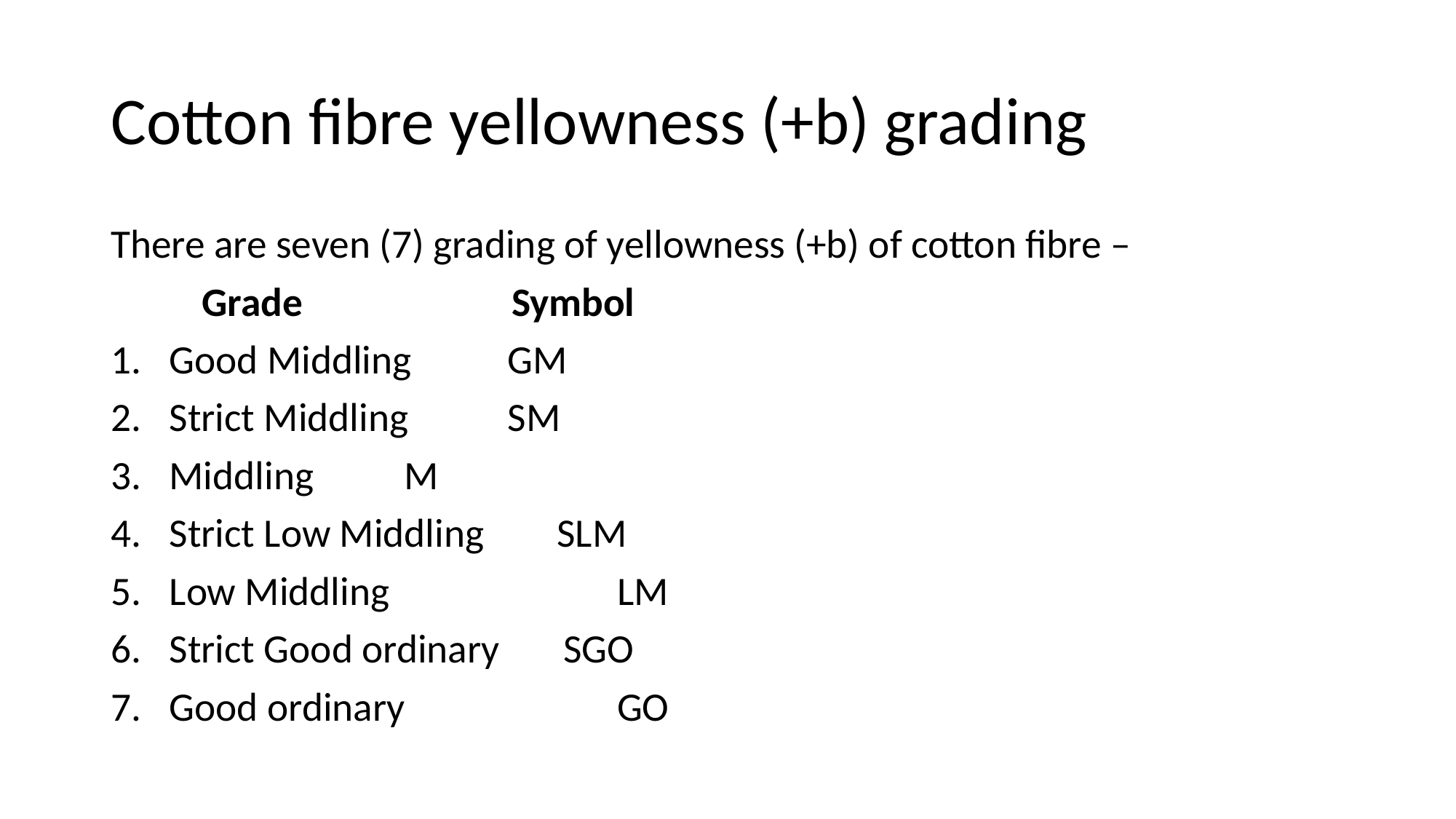

# Cotton fibre yellowness (+b) grading
There are seven (7) grading of yellowness (+b) of cotton fibre –
          Grade                       Symbol
Good Middling		   GM
Strict Middling		   SM
Middling			   M
Strict Low Middling        SLM
Low Middling	               LM
Strict Good ordinary       SGO
Good ordinary	               GO